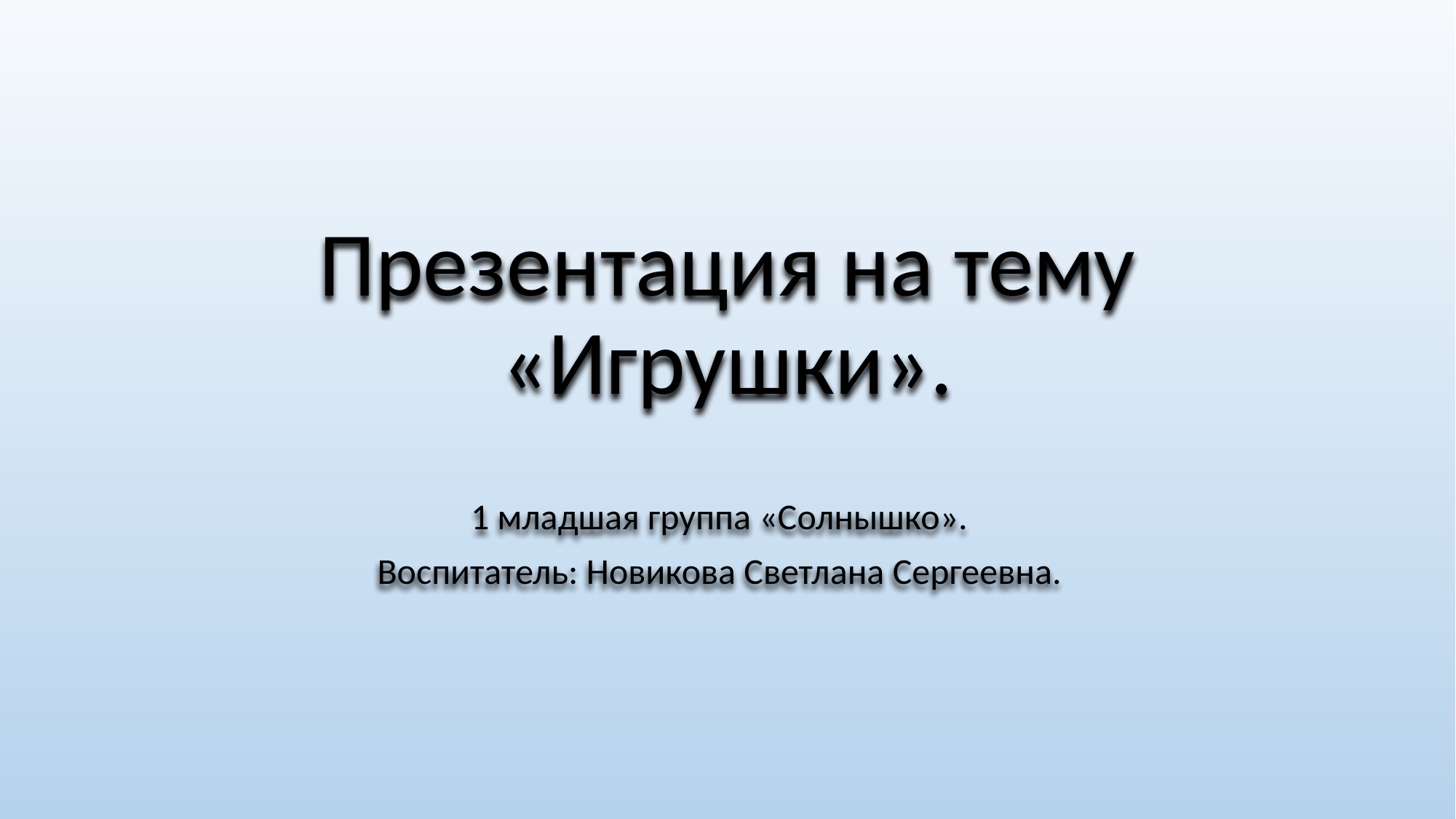

# Презентация на тему «Игрушки».
1 младшая группа «Солнышко».
Воспитатель: Новикова Светлана Сергеевна.